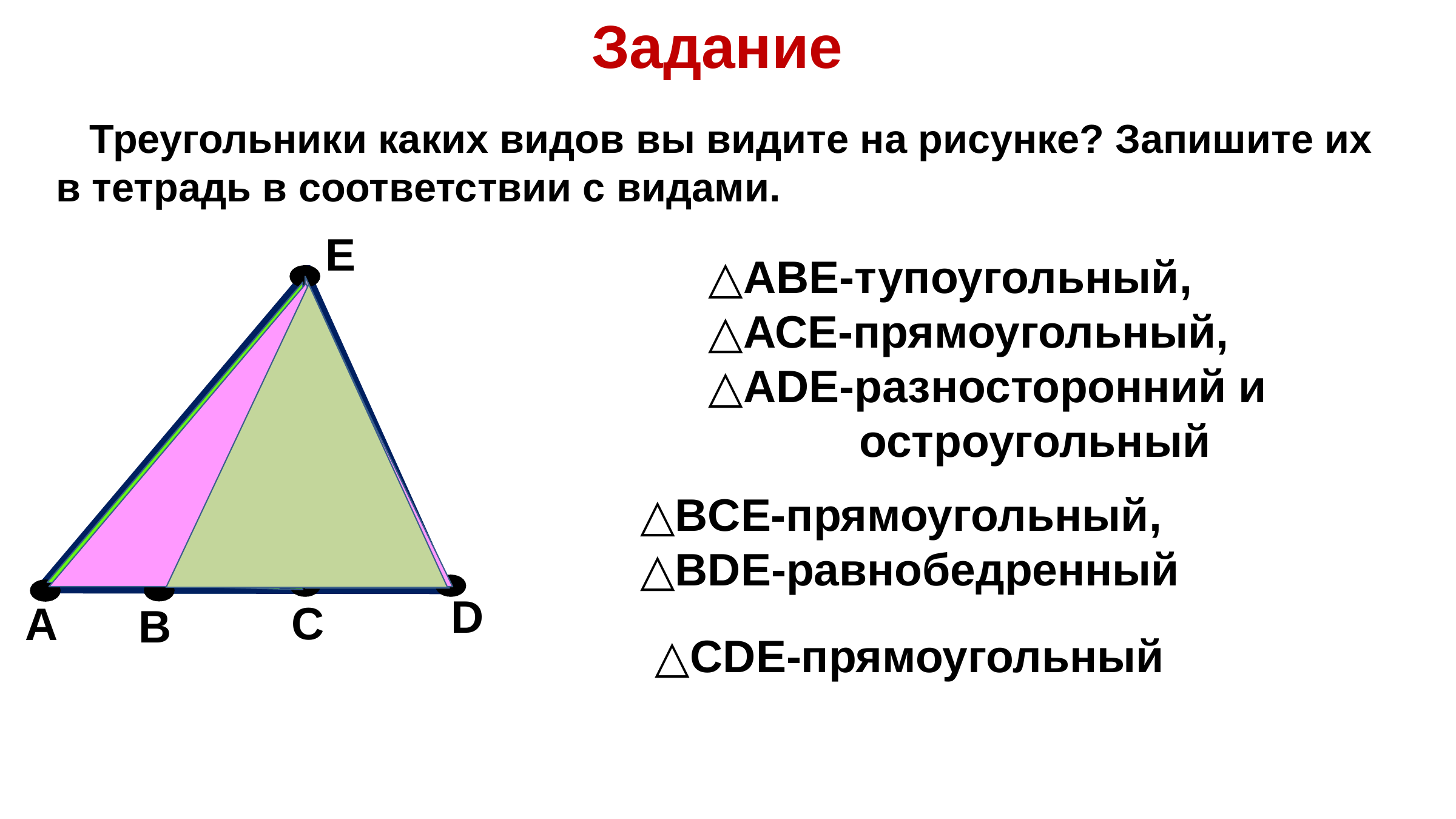

Задание
   Треугольники каких видов вы видите на рисунке? Запишите их в тетрадь в соответствии с видами.
E
△АВЕ-тупоугольный,
△АСЕ-прямоугольный,
△АDE-разносторонний и
            остроугольный

△BСЕ-прямоугольный,
△BDE-равнобедренный

D

С
А
В
△CDE-прямоугольный